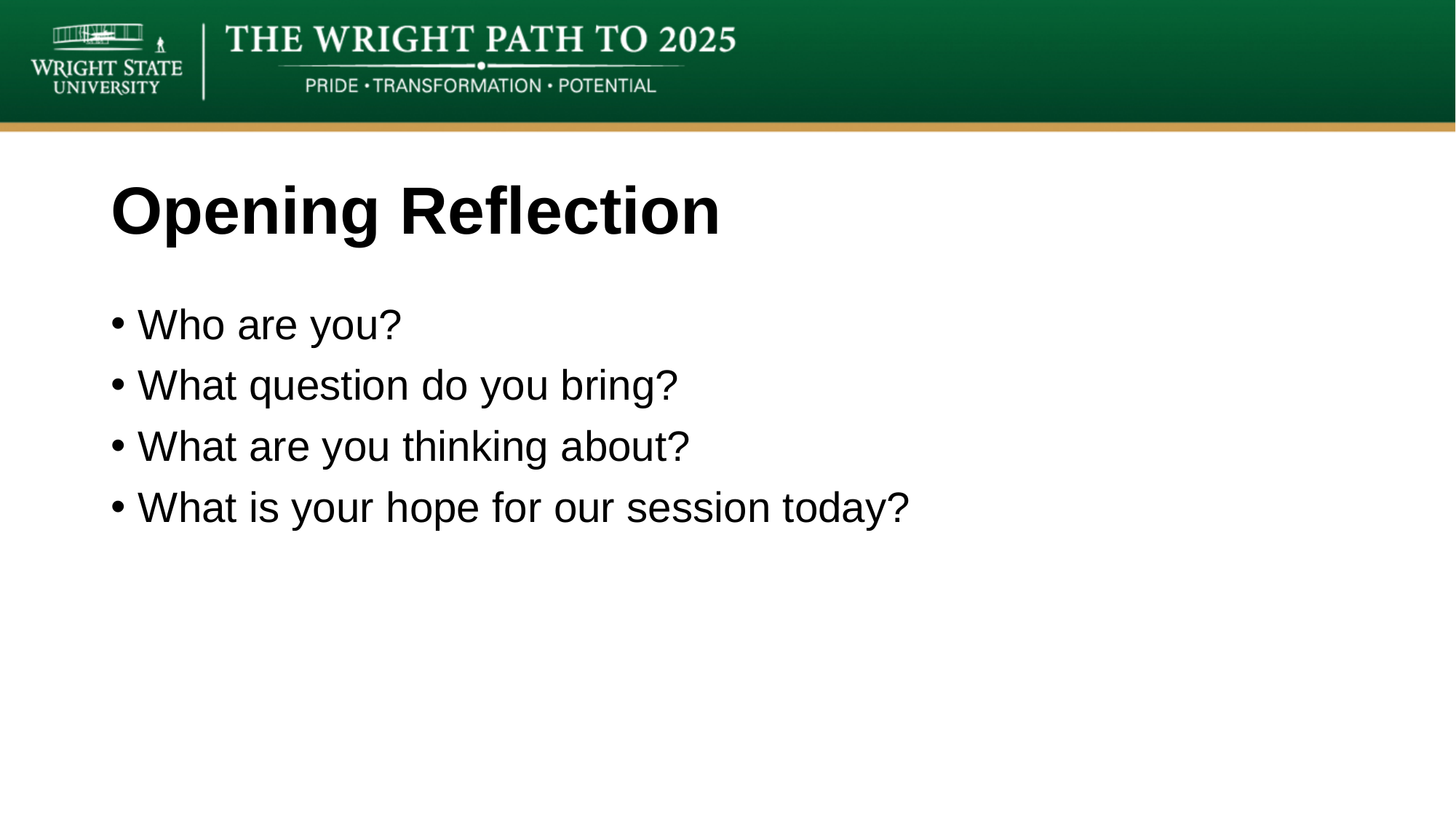

# Opening Reflection
Who are you?
What question do you bring?
What are you thinking about?
What is your hope for our session today?